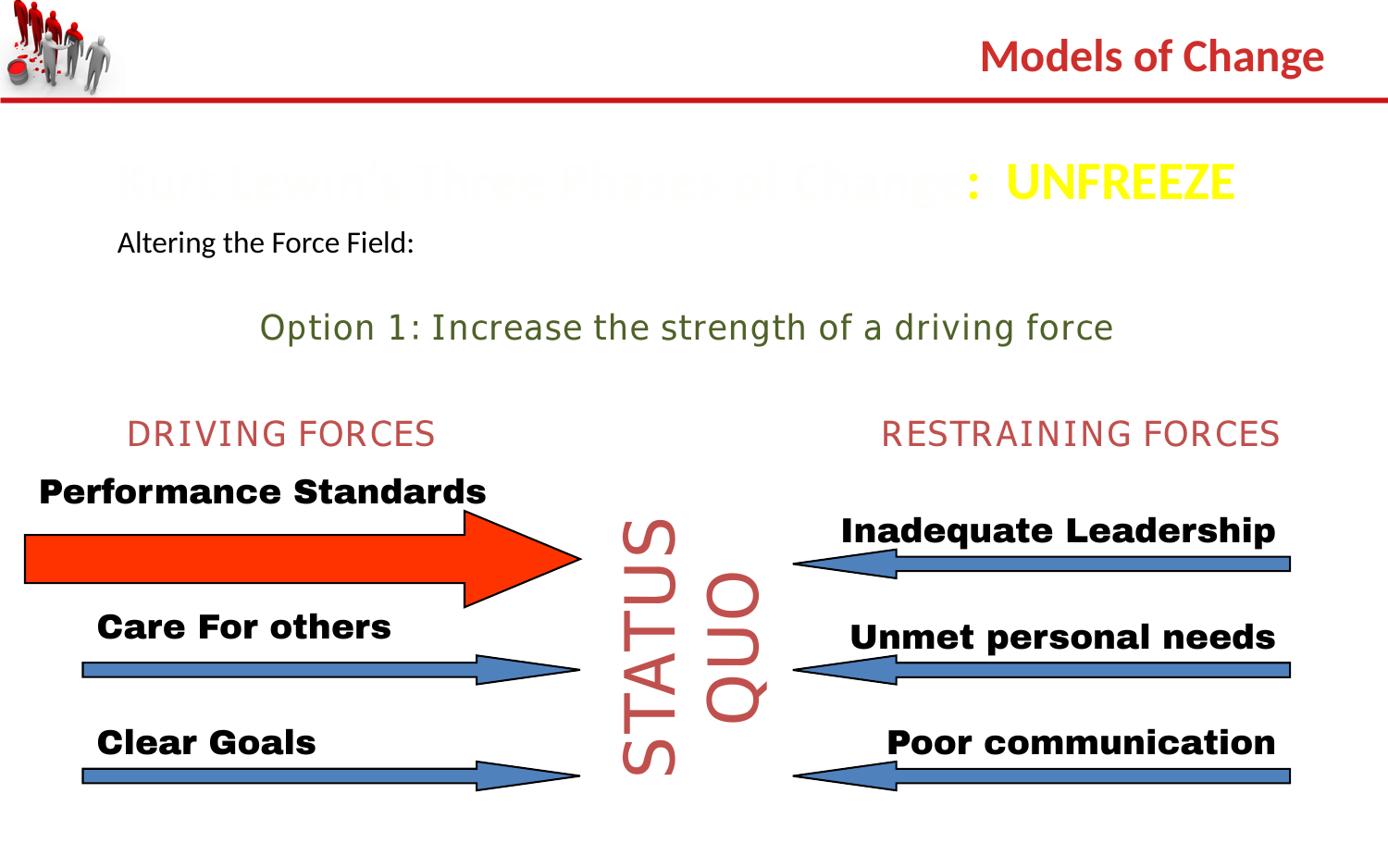

Models of Change
Kurt Lewin’s Three Phases of Change:  UNFREEZE
Altering the Force Field:
Option 1: Increase the strength of a driving force
DRIVING FORCES
RESTRAINING FORCES
Performance Standards
Inadequate Leadership

STATUS QUO
Care For others
Unmet personal needs

Clear Goals
Poor communication